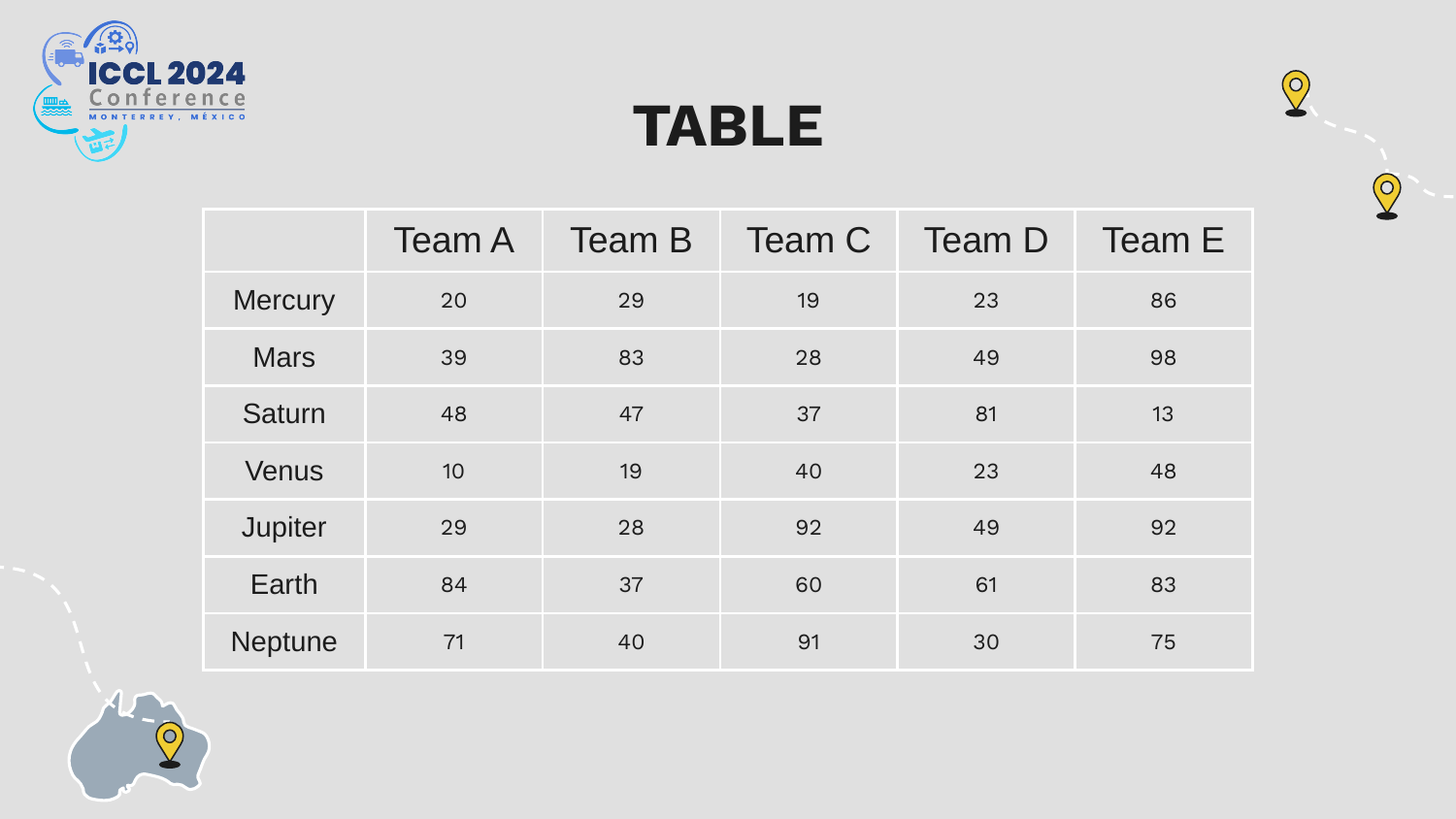

# TABLE
|  | Team A | Team B | Team C | Team D | Team E |
| --- | --- | --- | --- | --- | --- |
| Mercury | 20 | 29 | 19 | 23 | 86 |
| Mars | 39 | 83 | 28 | 49 | 98 |
| Saturn | 48 | 47 | 37 | 81 | 13 |
| Venus | 10 | 19 | 40 | 23 | 48 |
| Jupiter | 29 | 28 | 92 | 49 | 92 |
| Earth | 84 | 37 | 60 | 61 | 83 |
| Neptune | 71 | 40 | 91 | 30 | 75 |